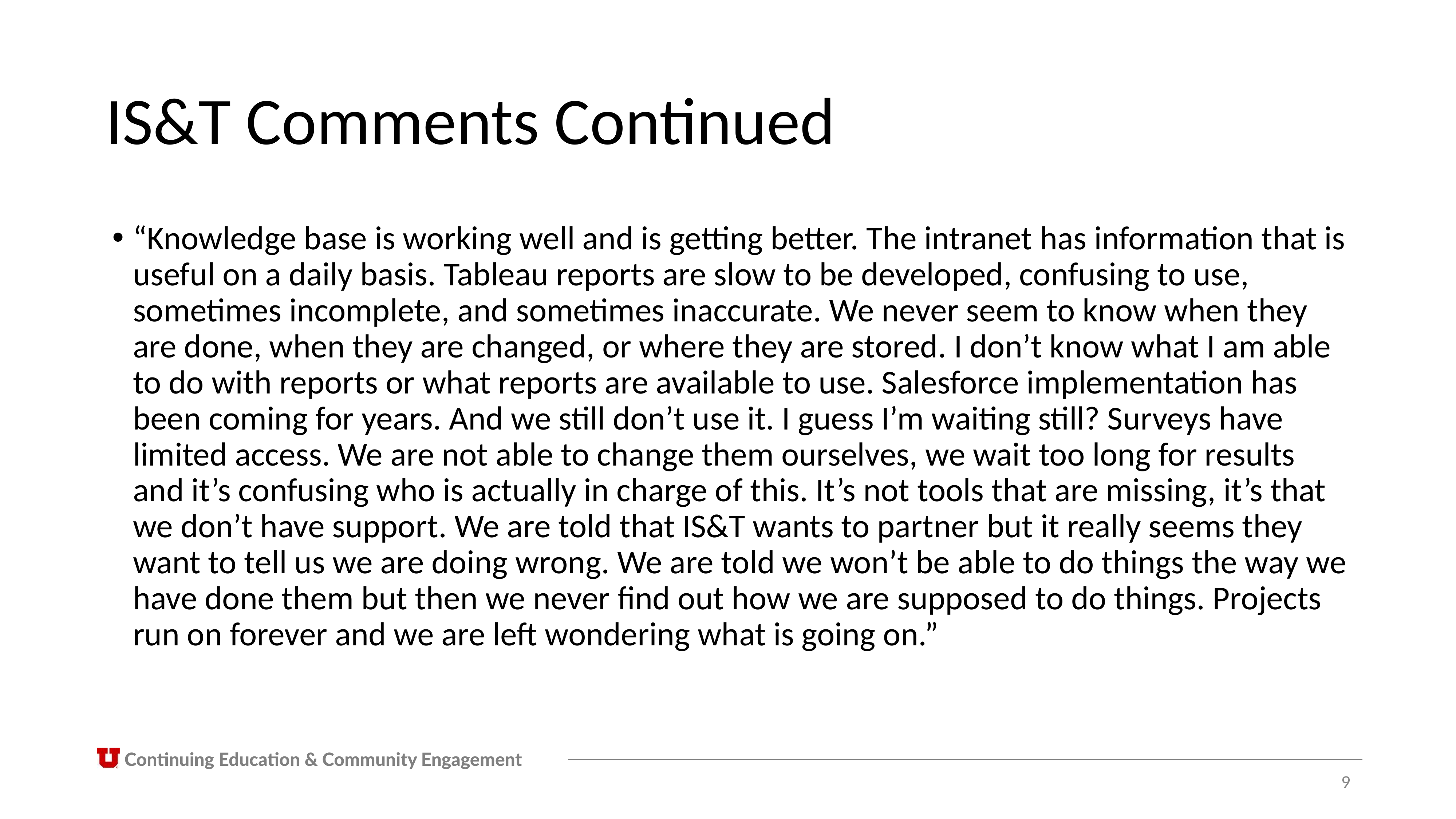

# IS&T Comments Continued
“Knowledge base is working well and is getting better. The intranet has information that is useful on a daily basis. Tableau reports are slow to be developed, confusing to use, sometimes incomplete, and sometimes inaccurate. We never seem to know when they are done, when they are changed, or where they are stored. I don’t know what I am able to do with reports or what reports are available to use. Salesforce implementation has been coming for years. And we still don’t use it. I guess I’m waiting still? Surveys have limited access. We are not able to change them ourselves, we wait too long for results and it’s confusing who is actually in charge of this. It’s not tools that are missing, it’s that we don’t have support. We are told that IS&T wants to partner but it really seems they want to tell us we are doing wrong. We are told we won’t be able to do things the way we have done them but then we never find out how we are supposed to do things. Projects run on forever and we are left wondering what is going on.”
9